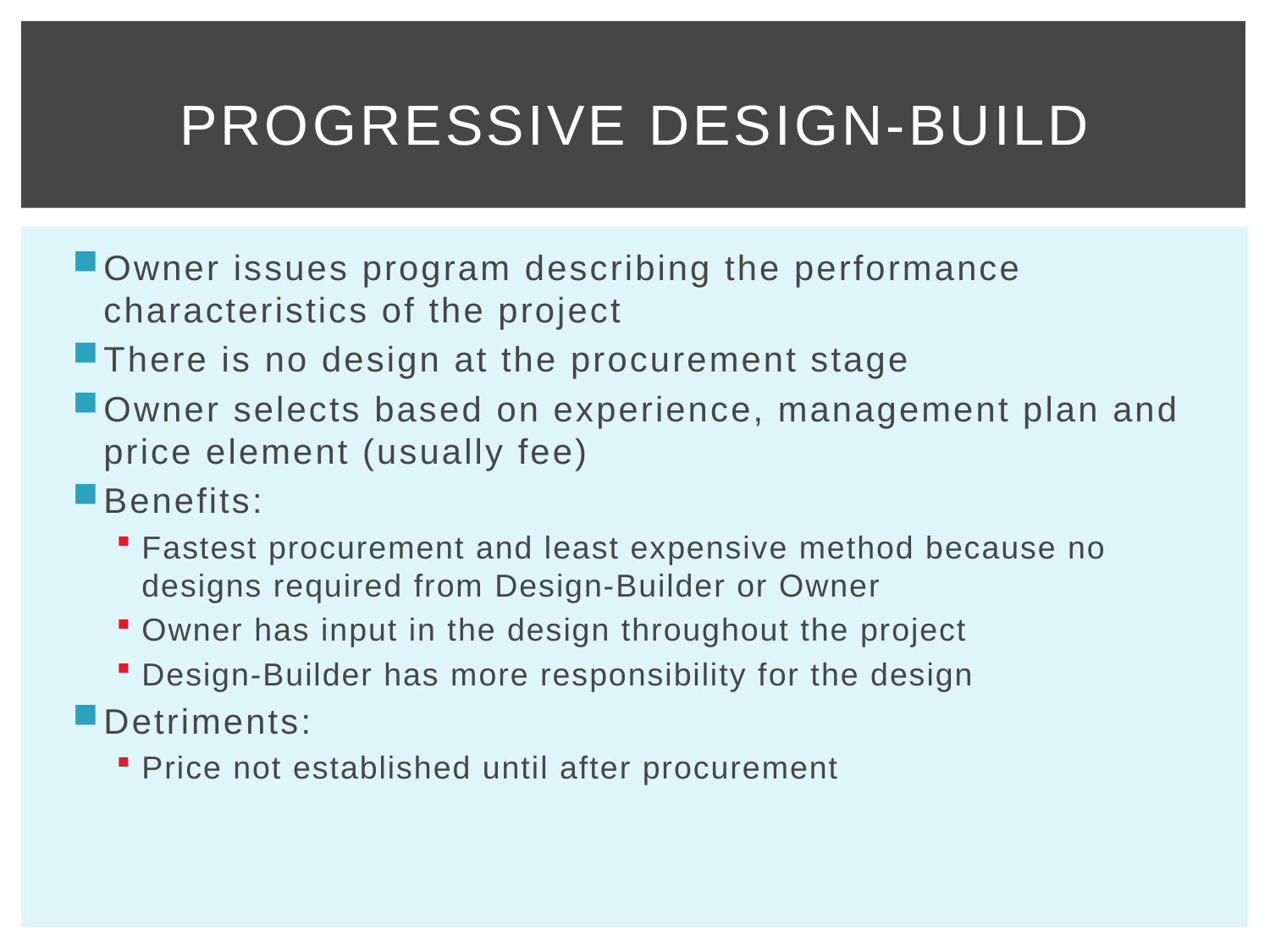

# Progressive Design-Build
Owner issues program describing the performance characteristics of the project
There is no design at the procurement stage
Owner selects based on experience, management plan and price element (usually fee)
Benefits:
Fastest procurement and least expensive method because no designs required from Design-Builder or Owner
Owner has input in the design throughout the project
Design-Builder has more responsibility for the design
Detriments:
Price not established until after procurement